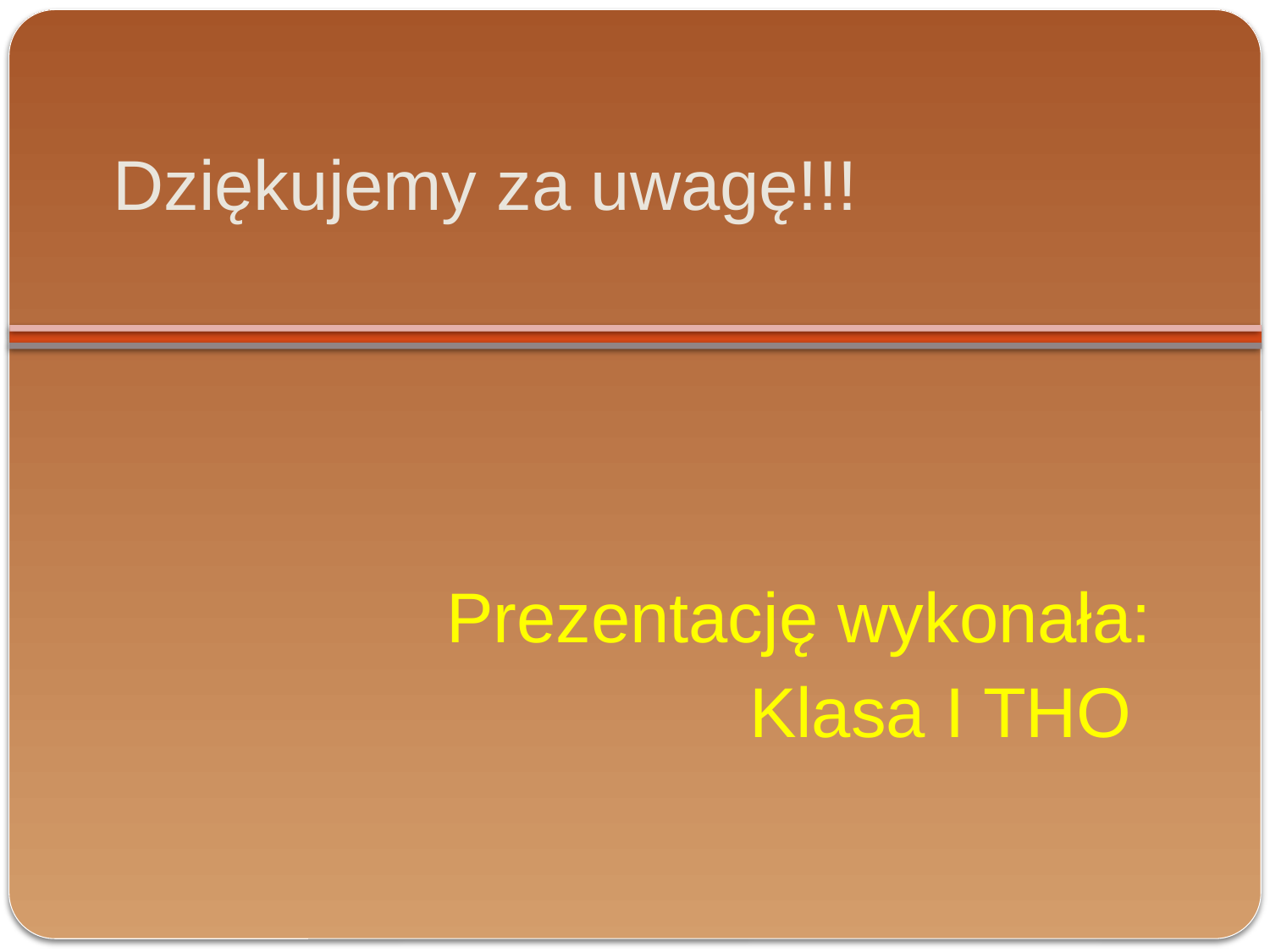

# Dziękujemy za uwagę!!!
Prezentację wykonała:
Klasa I THO